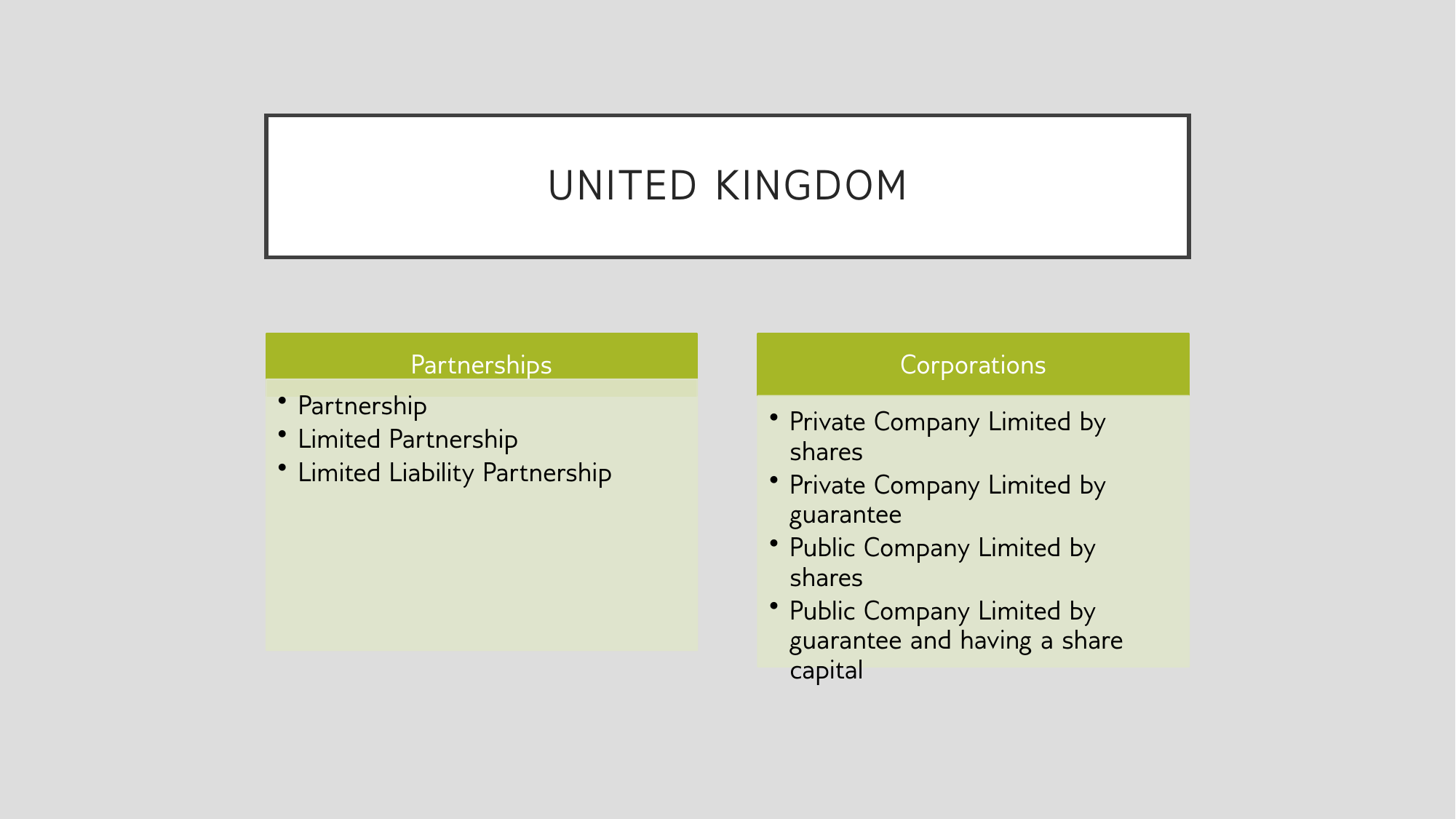

# United Kingdom

Partnerships
Partnership
Limited Partnership
Limited Liability Partnership
Corporations
Private Company Limited by shares
Private Company Limited by guarantee
Public Company Limited by shares
Public Company Limited by guarantee and having a share capital